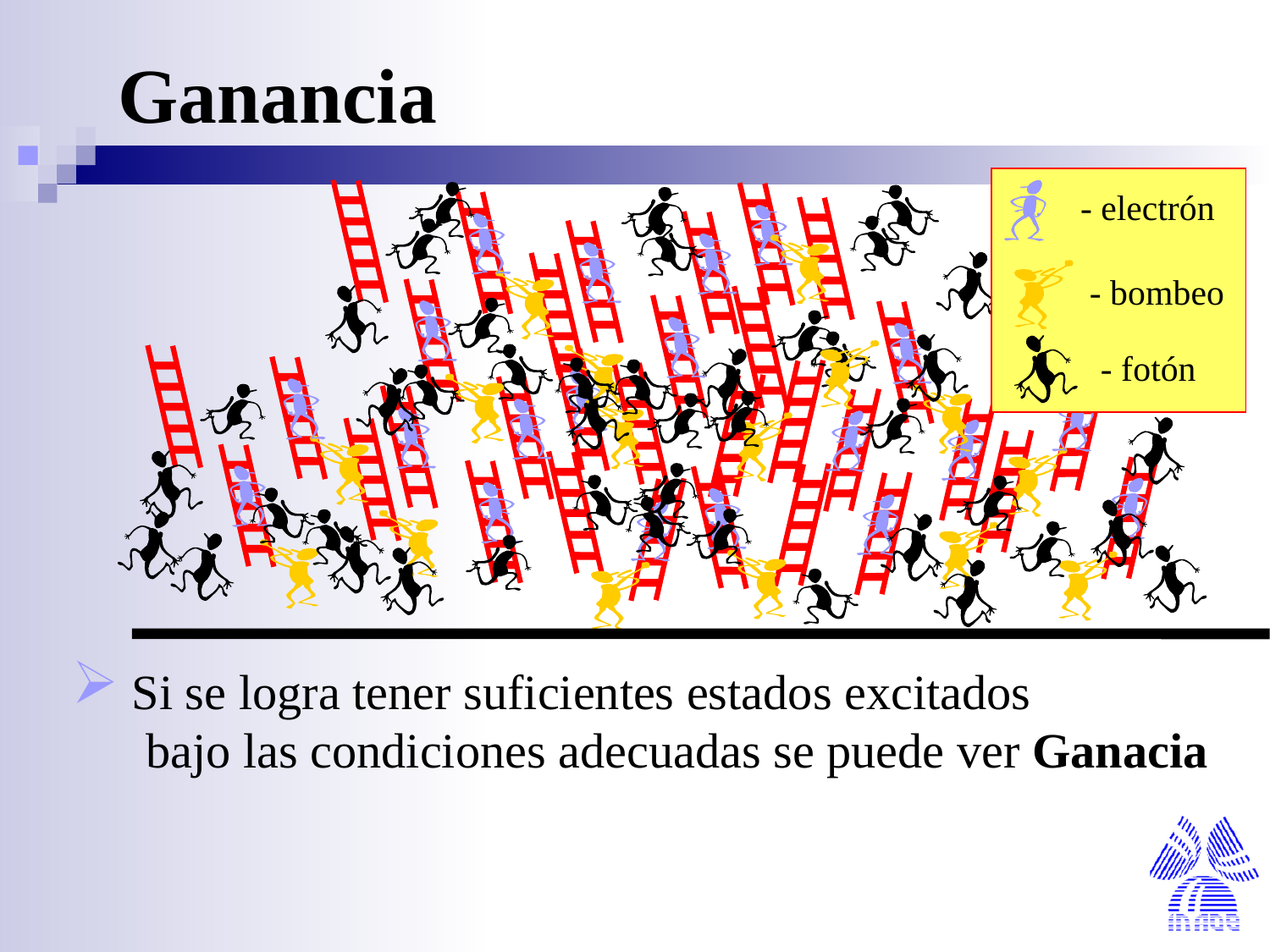

Ganancia

- electrón

- bombeo

- fotón

 Si se logra tener suficientes estados excitados

      bajo las condiciones adecuadas se puede ver Ganacia